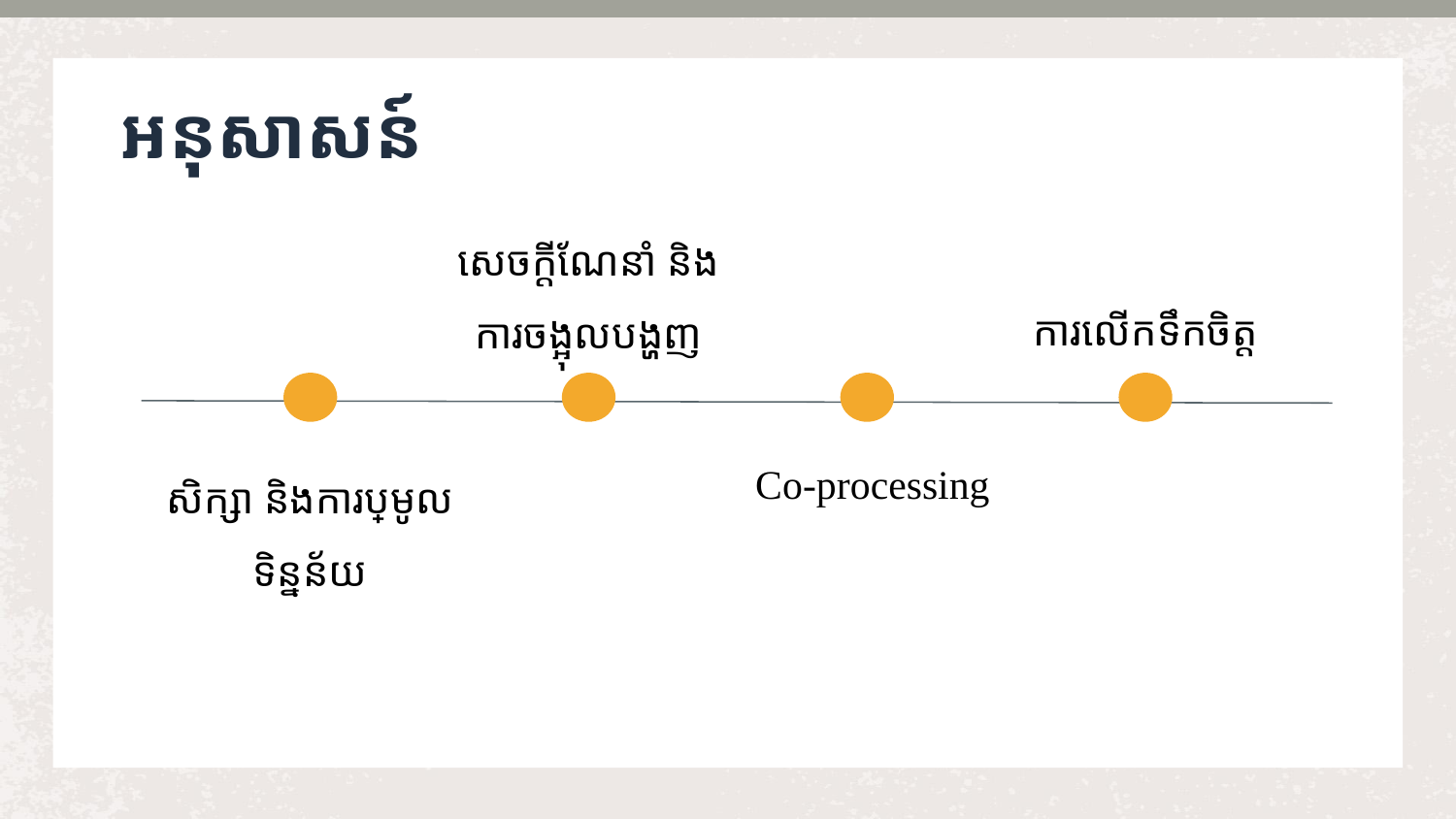

# អនុសាសន៍
សេចក្ដីណែនាំ និងការចង្អុលបង្ហញ
ការលើកទឹកចិត្ត

 Co-processing
សិក្សា និងការប្រមូលទិន្នន័យ